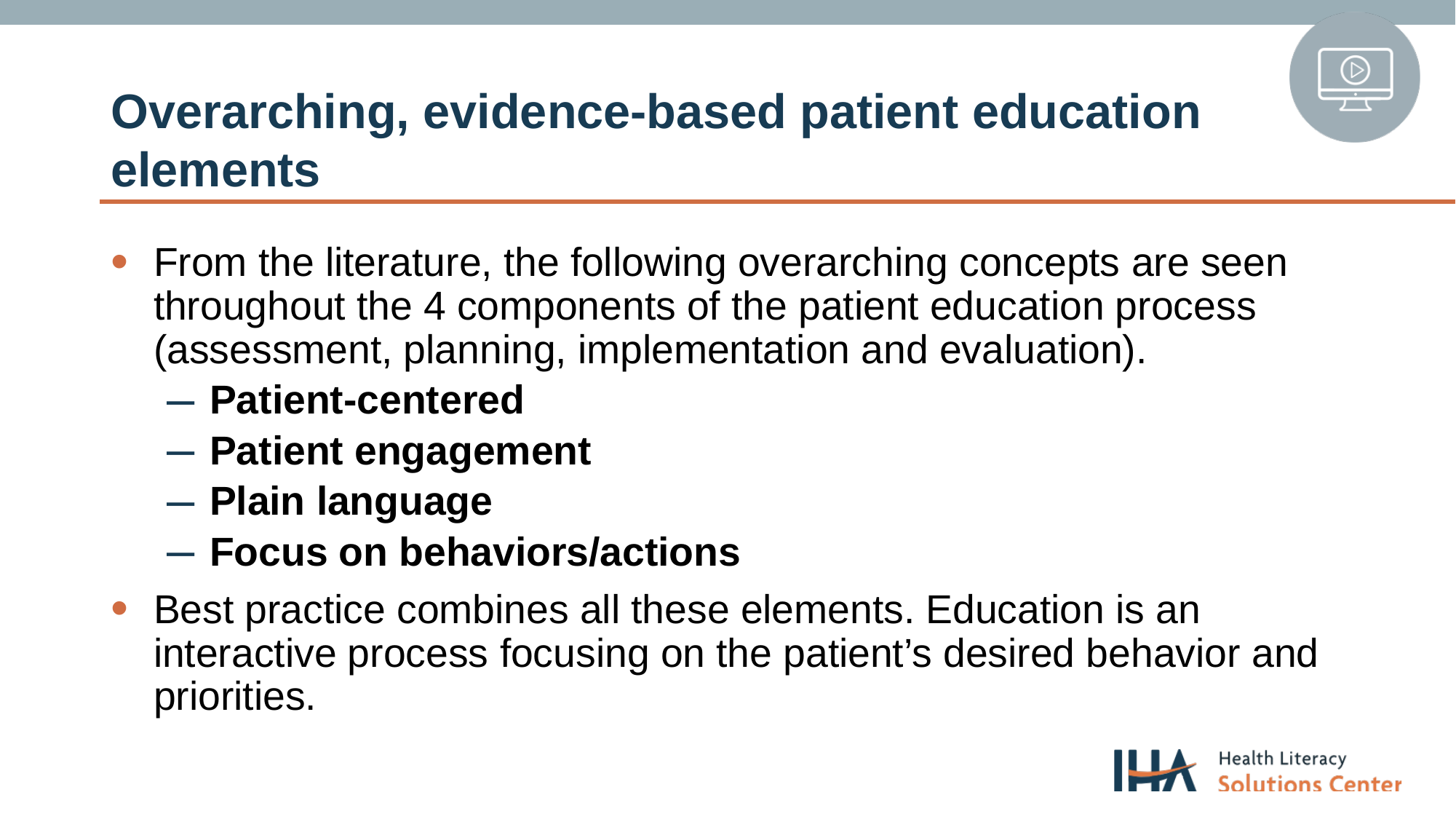

# Overarching, evidence-based patient education elements
From the literature, the following overarching concepts are seen throughout the 4 components of the patient education process (assessment, planning, implementation and evaluation).
Patient-centered
Patient engagement
Plain language
Focus on behaviors/actions
Best practice combines all these elements. Education is an interactive process focusing on the patient’s desired behavior and priorities.